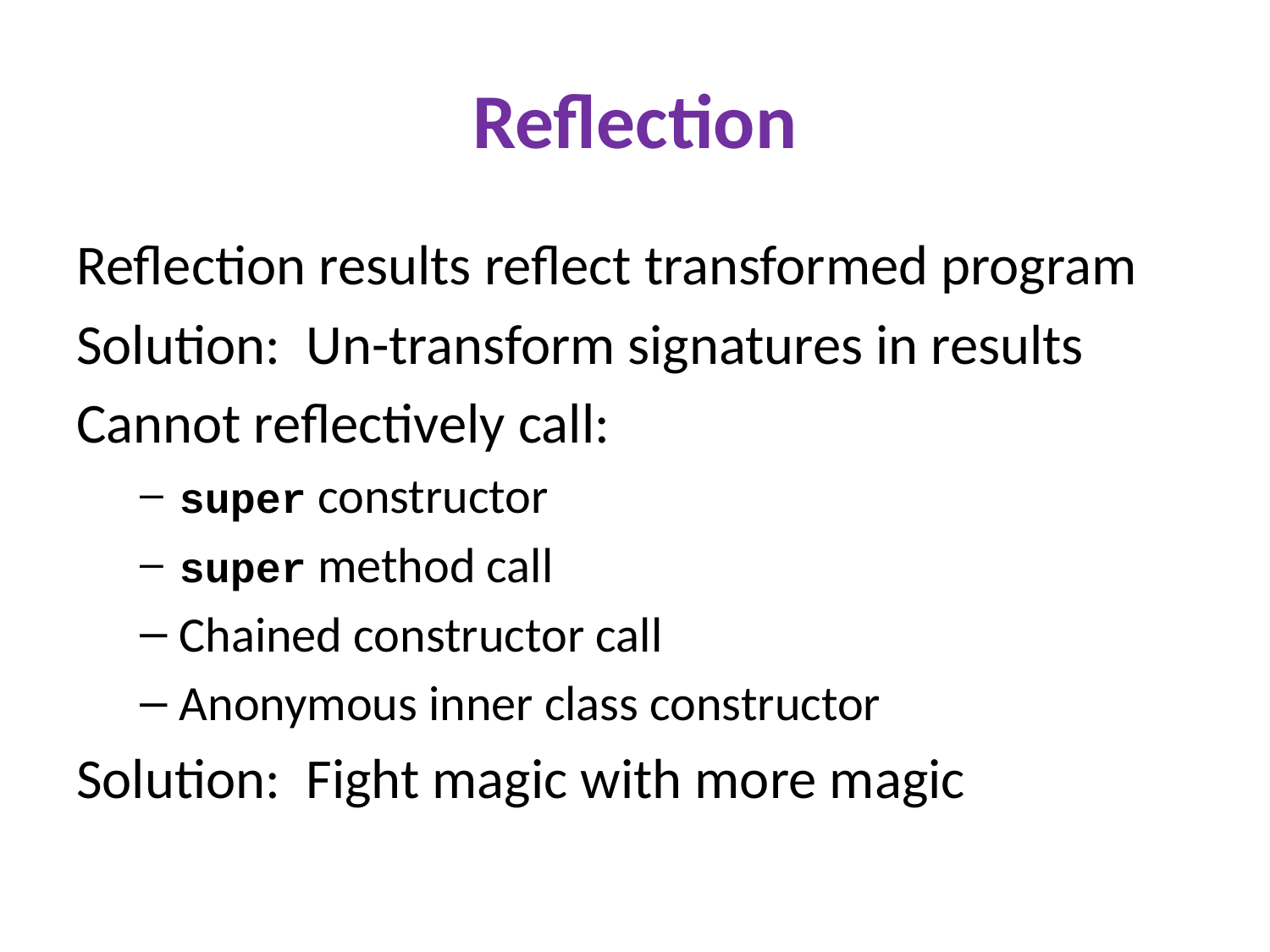

# Reflection
Reflection results reflect transformed program
Solution:  Un-transform signatures in results
Cannot reflectively call:
super constructor
super method call
Chained constructor call
Anonymous inner class constructor
Solution:  Fight magic with more magic